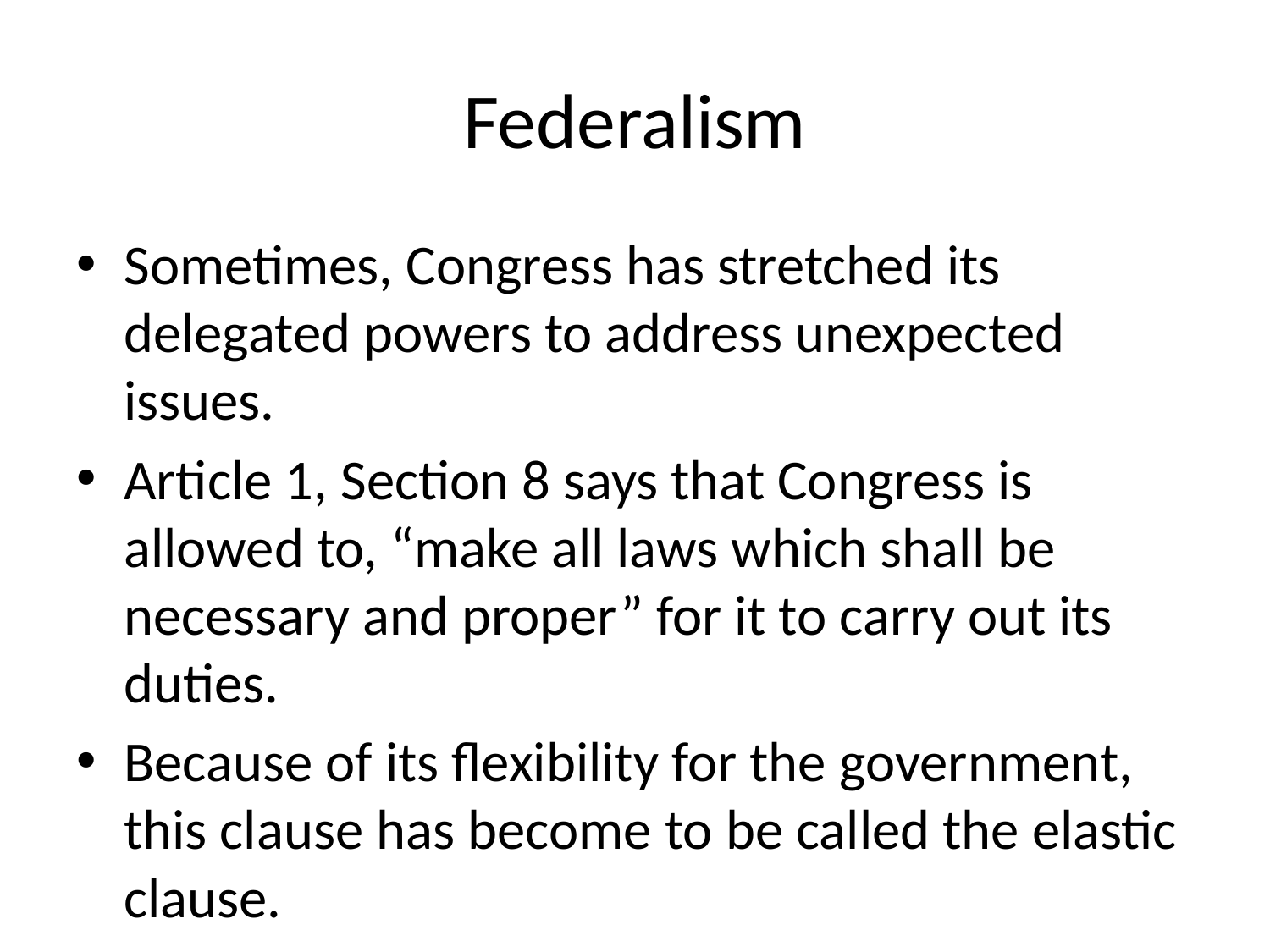

# Federalism
Sometimes, Congress has stretched its delegated powers to address unexpected issues.
Article 1, Section 8 says that Congress is allowed to, “make all laws which shall be necessary and proper” for it to carry out its duties.
Because of its flexibility for the government, this clause has become to be called the elastic clause.